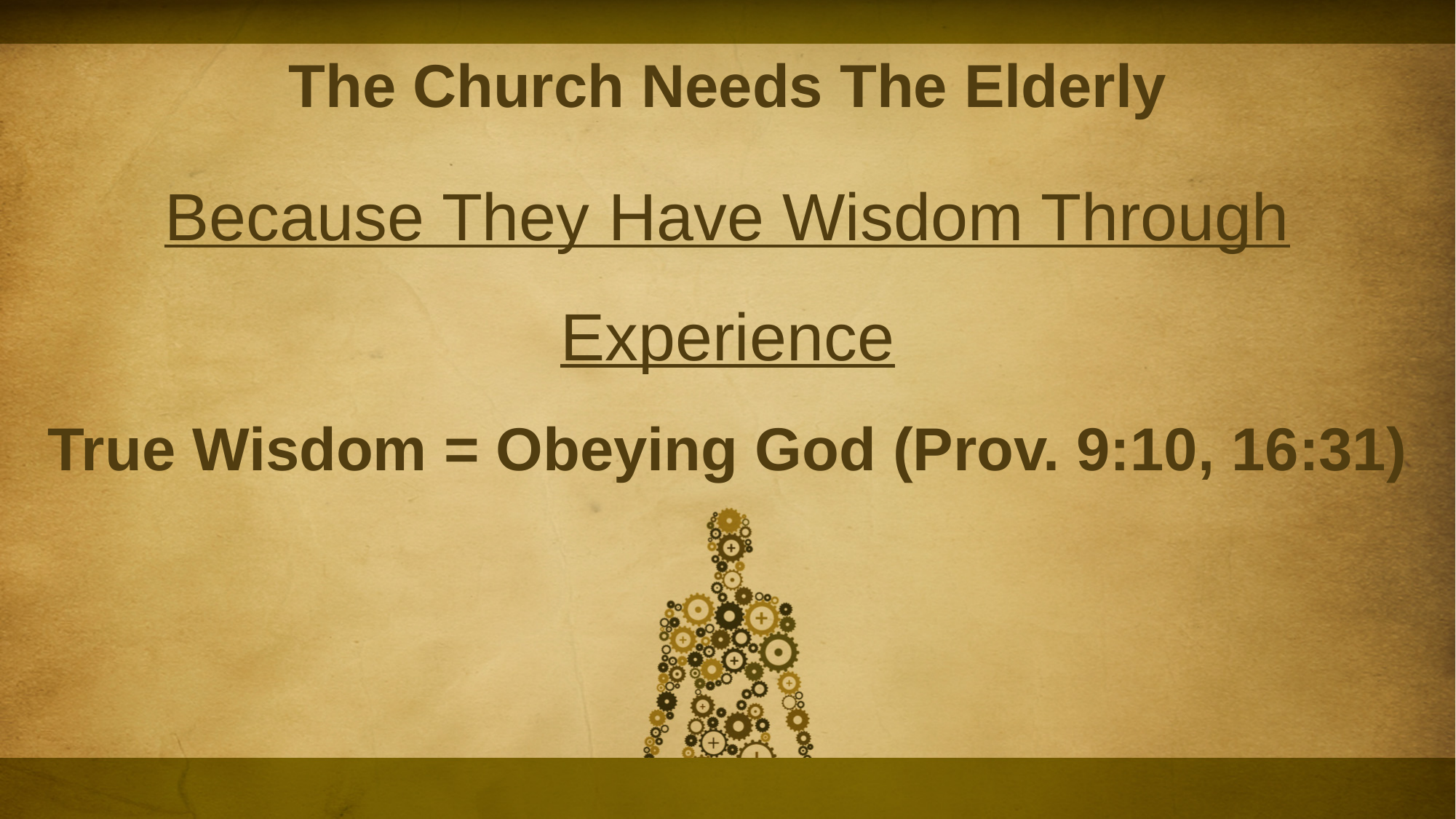

The Church Needs The Elderly
Because They Have Wisdom Through Experience
True Wisdom = Obeying God (Prov. 9:10, 16:31)